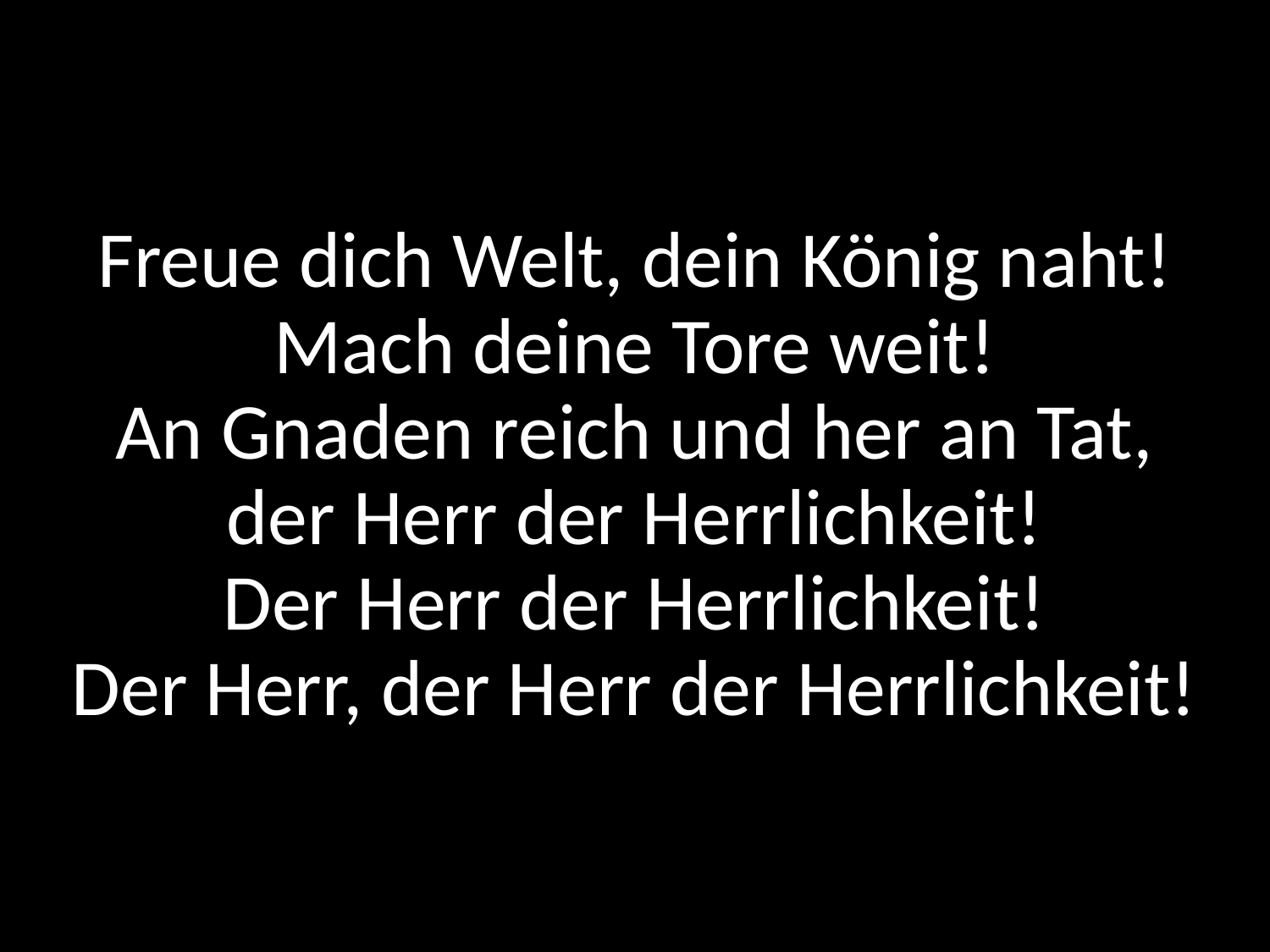

# Freue dich Welt, dein König naht! Mach deine Tore weit! An Gnaden reich und her an Tat, der Herr der Herrlichkeit! Der Herr der Herrlichkeit! Der Herr, der Herr der Herrlichkeit!